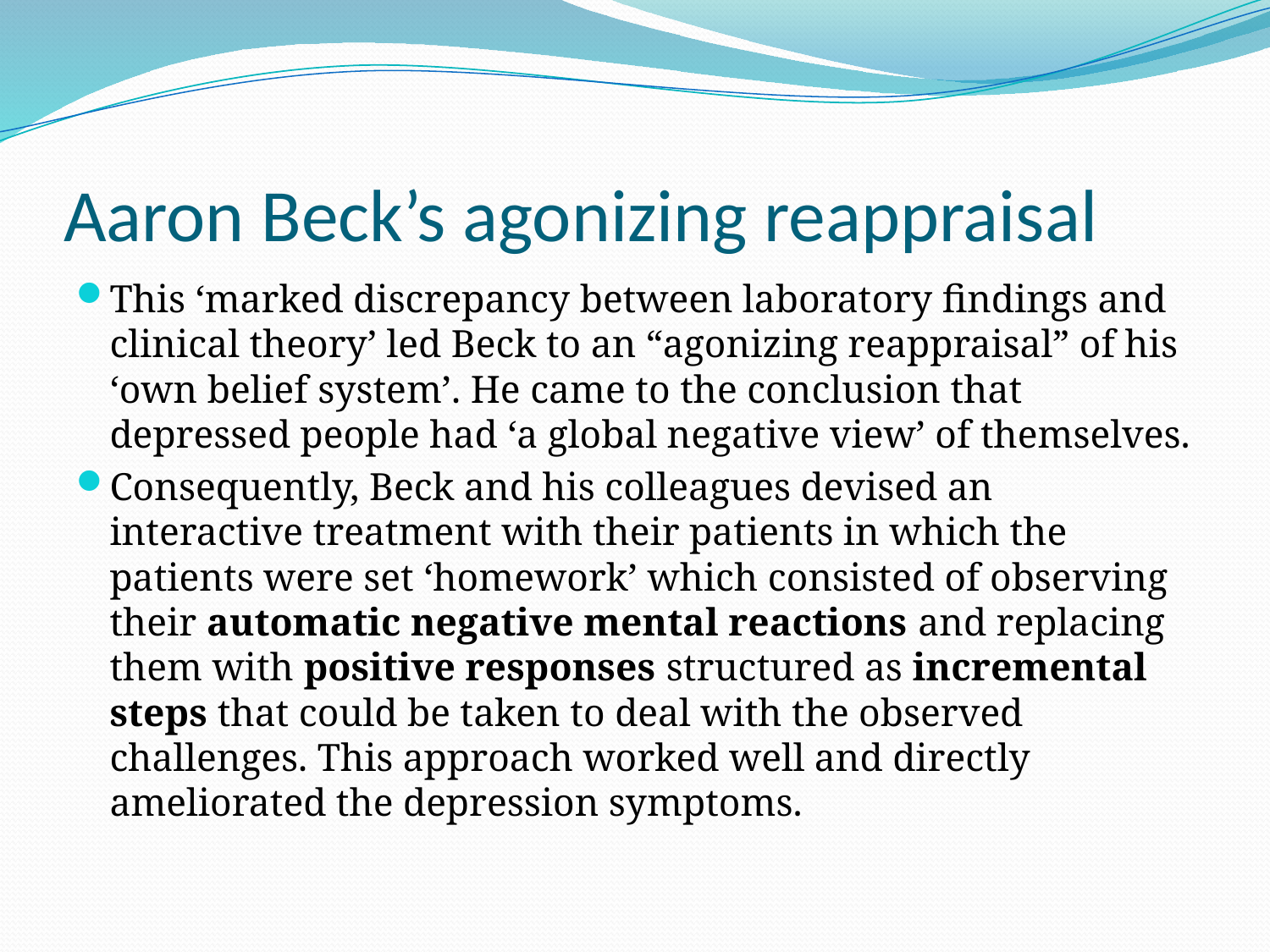

# Aaron Beck’s agonizing reappraisal
This ‘marked discrepancy between laboratory findings and clinical theory’ led Beck to an “agonizing reappraisal” of his ‘own belief system’. He came to the conclusion that depressed people had ‘a global negative view’ of themselves.
Consequently, Beck and his colleagues devised an interactive treatment with their patients in which the patients were set ‘homework’ which consisted of observing their automatic negative mental reactions and replacing them with positive responses structured as incremental steps that could be taken to deal with the observed challenges. This approach worked well and directly ameliorated the depression symptoms.